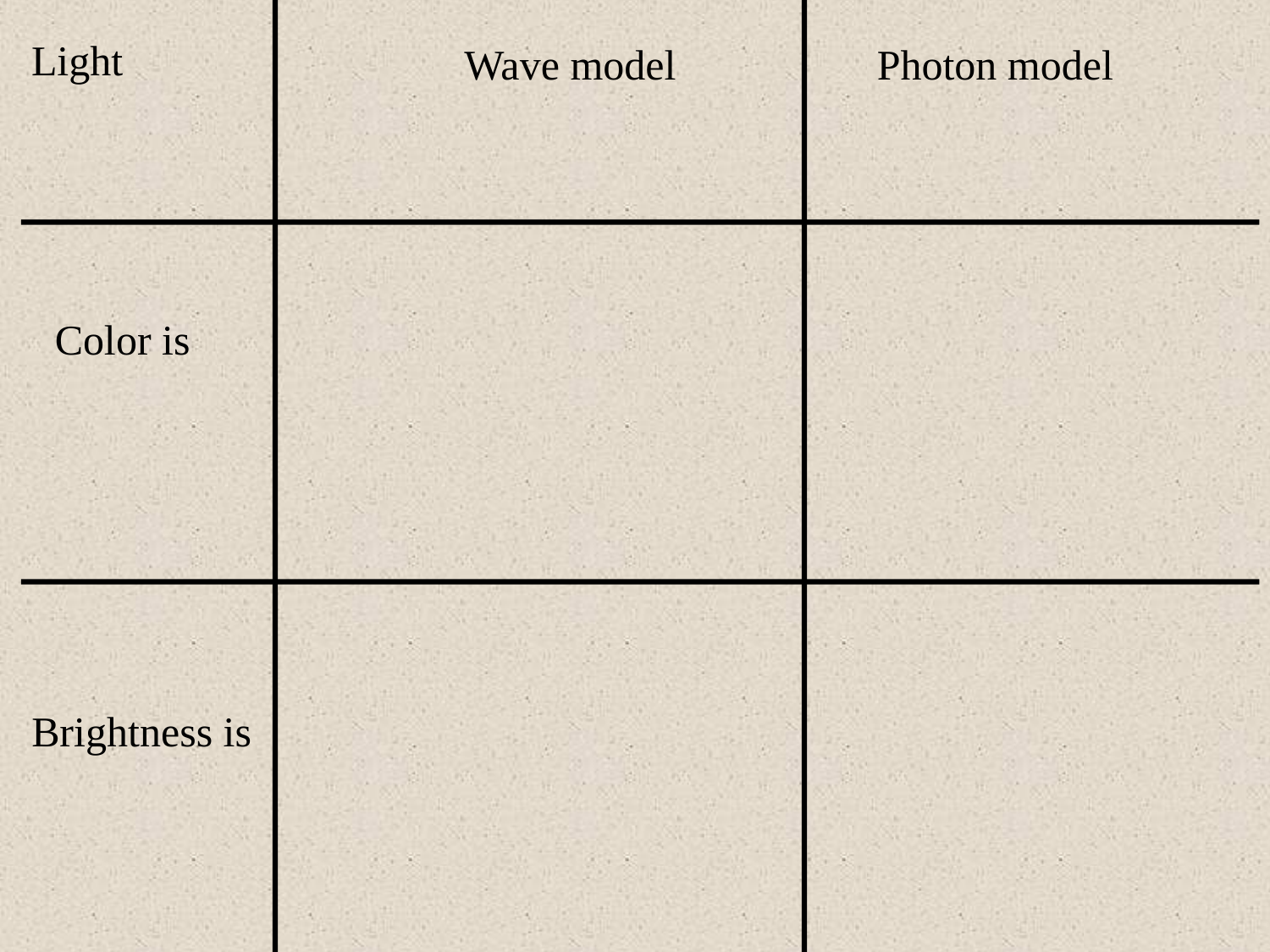

Light
Wave model		   Photon model

Color is

Brightness is